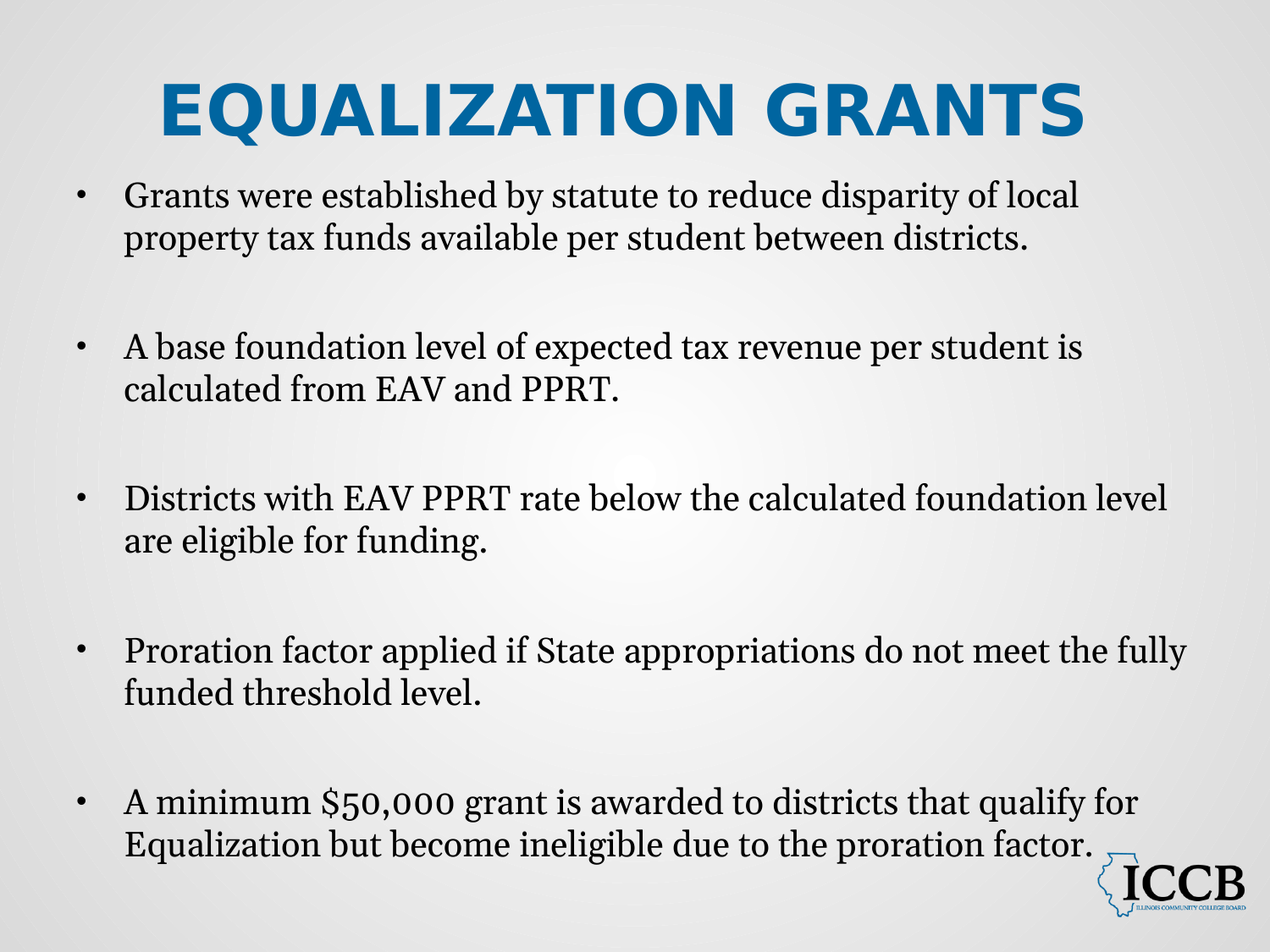

# Equalization Grants
Grants were established by statute to reduce disparity of local property tax funds available per student between districts.

A base foundation level of expected tax revenue per student is calculated from EAV and PPRT.

Districts with EAV PPRT rate below the calculated foundation level are eligible for funding.

Proration factor applied if State appropriations do not meet the fully funded threshold level.

A minimum $50,000 grant is awarded to districts that qualify for Equalization but become ineligible due to the proration factor.